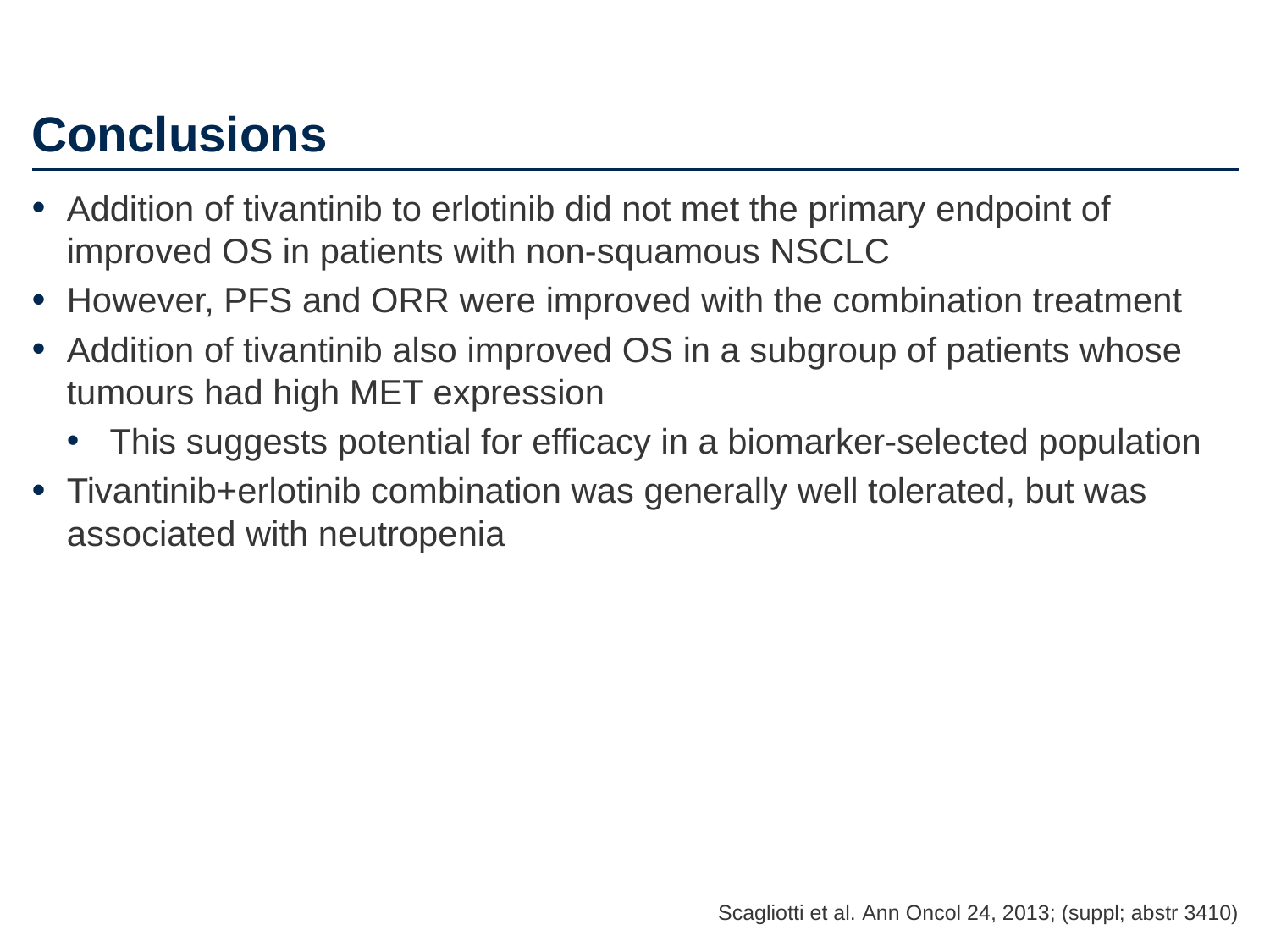

# Conclusions
Addition of tivantinib to erlotinib did not met the primary endpoint of improved OS in patients with non-squamous NSCLC
However, PFS and ORR were improved with the combination treatment
Addition of tivantinib also improved OS in a subgroup of patients whose tumours had high MET expression
This suggests potential for efficacy in a biomarker-selected population
Tivantinib+erlotinib combination was generally well tolerated, but was associated with neutropenia
Scagliotti et al. Ann Oncol 24, 2013; (suppl; abstr 3410)